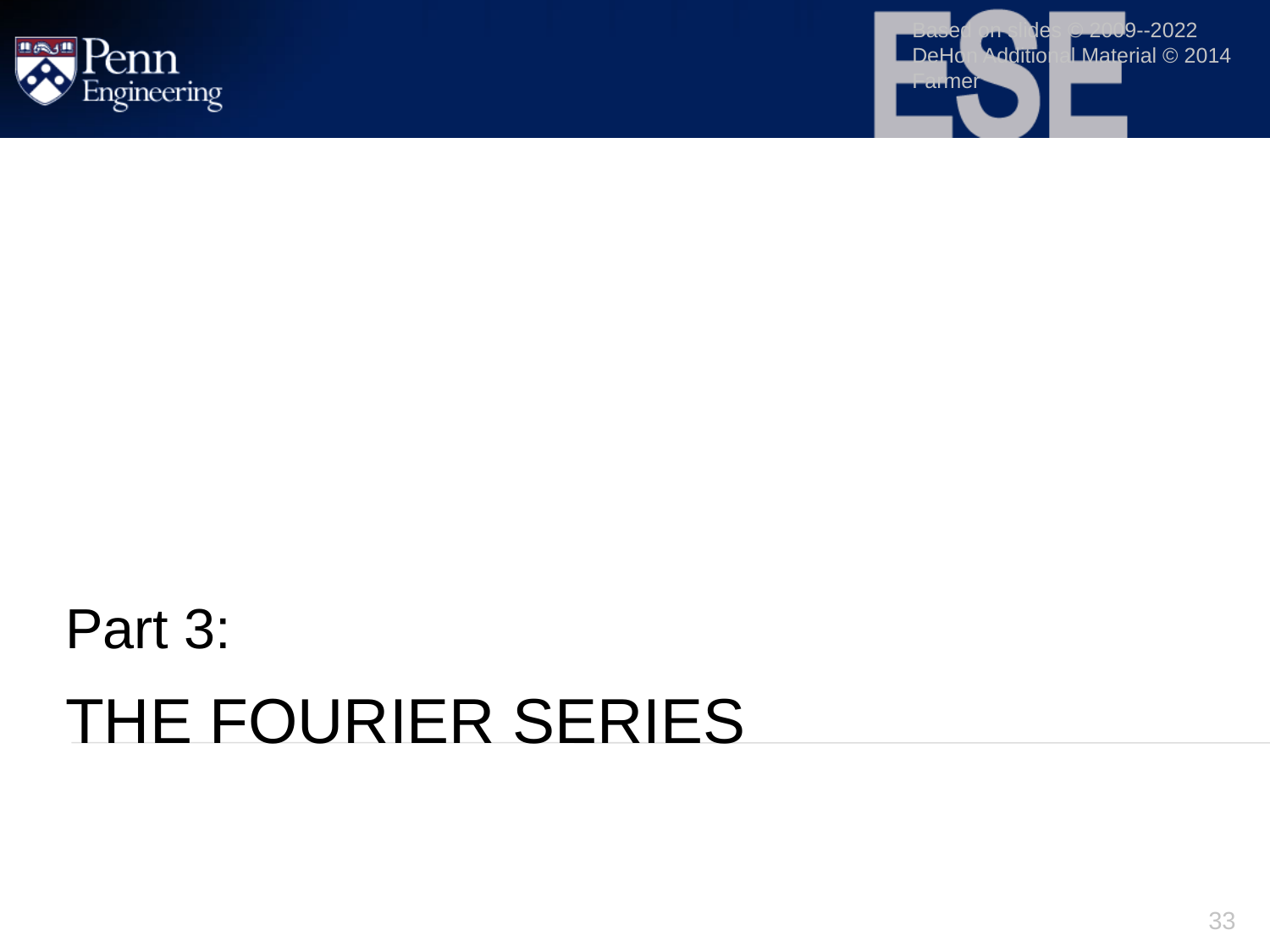

ESE 150 -- Spring 2022
Based on slides © 2009--2022 DeHon Additional Material © 2014 Farmer
Part 3:
# The Fourier Series
33